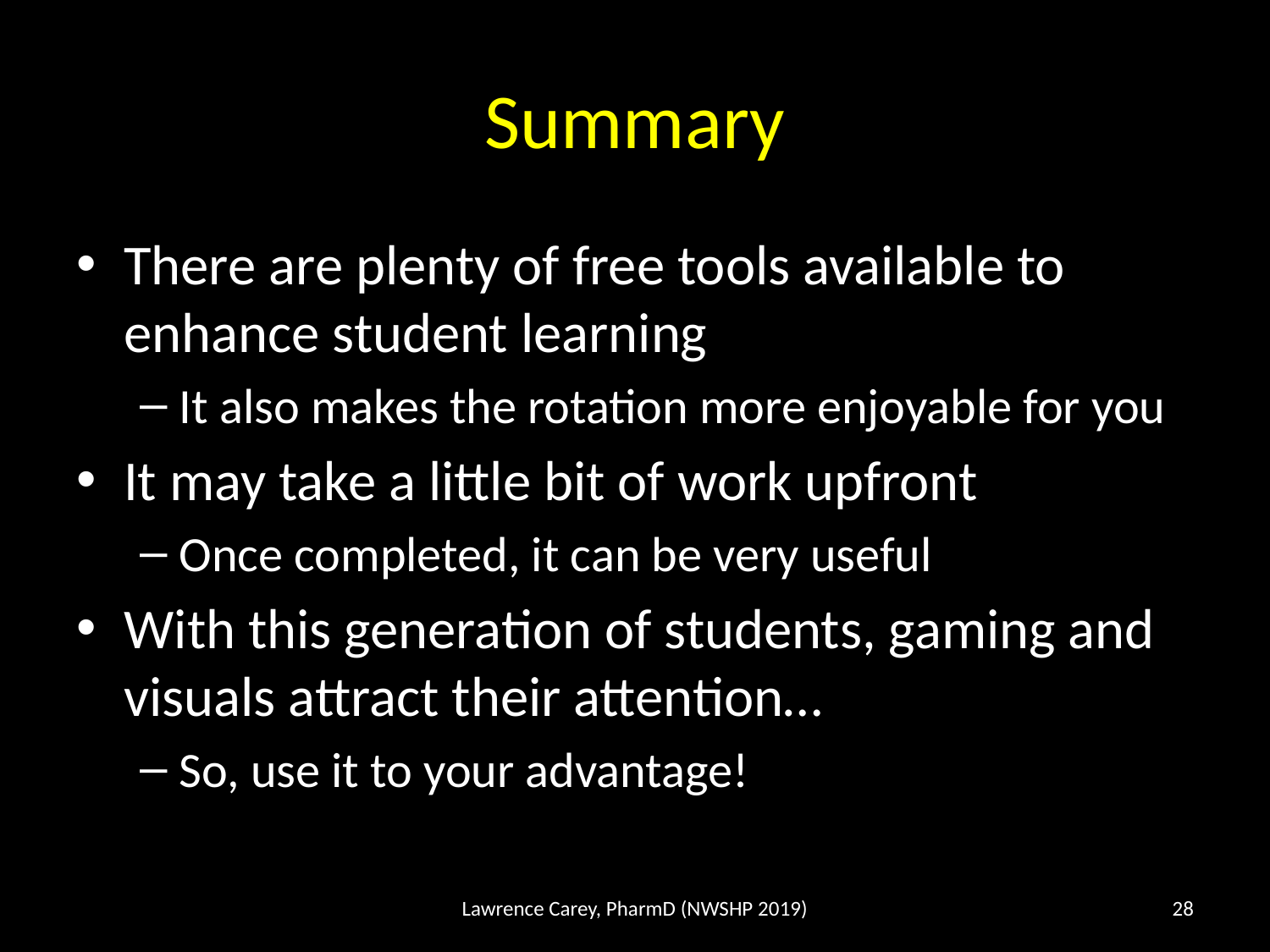

# Summary
There are plenty of free tools available to enhance student learning
It also makes the rotation more enjoyable for you
It may take a little bit of work upfront
Once completed, it can be very useful
With this generation of students, gaming and  visuals attract their attention…
So, use it to your advantage!
Lawrence Carey, PharmD (NWSHP 2019)
28